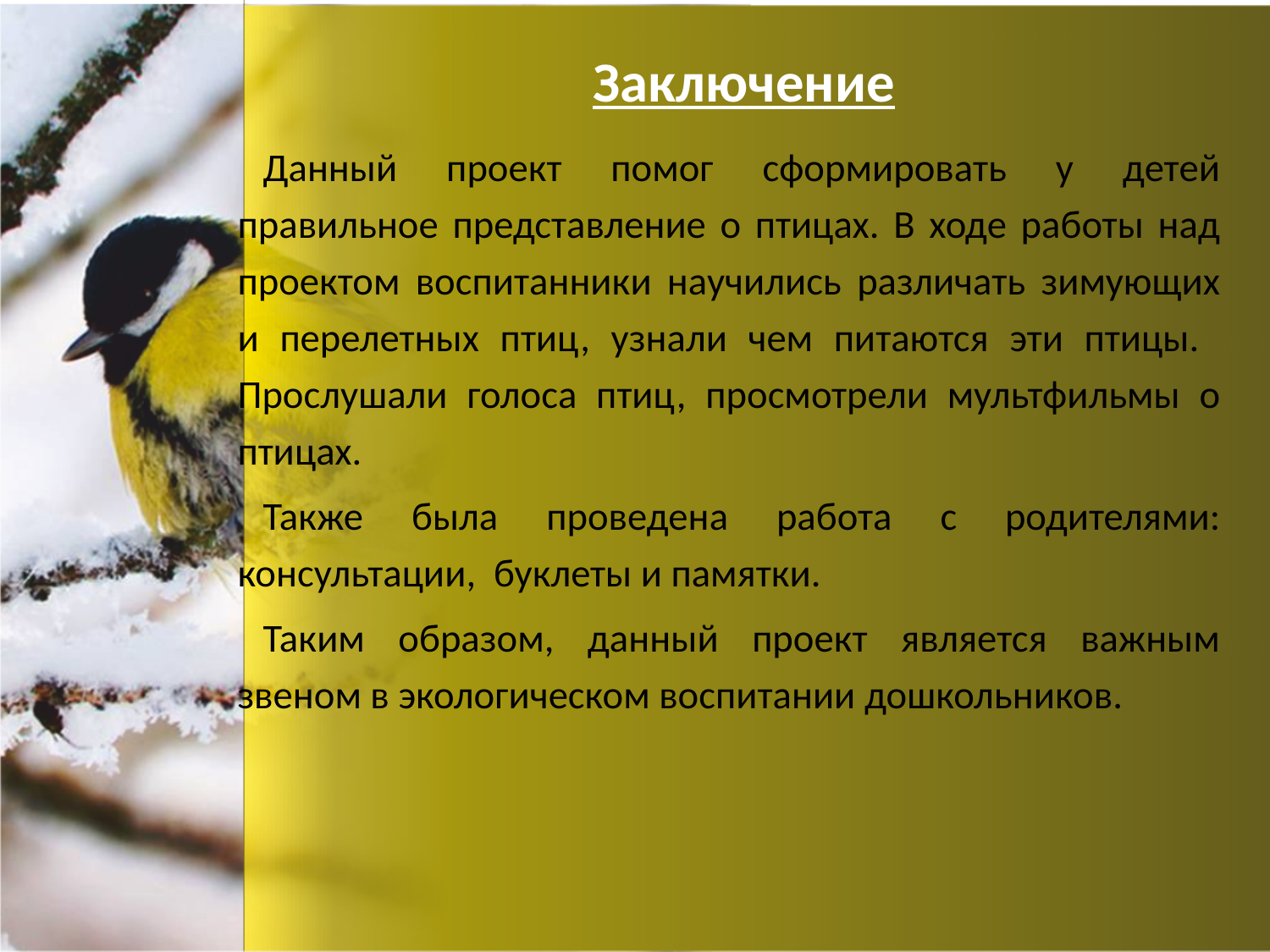

# Заключение
	Данный проект помог сформировать у детей правильное представление о птицах. В ходе работы над проектом воспитанники научились различать зимующих и перелетных птиц, узнали чем питаются эти птицы.  Прослушали голоса птиц, просмотрели мультфильмы о птицах.
	Также была проведена работа с родителями: консультации,  буклеты и памятки.
	Таким образом, данный проект является важным звеном в экологическом воспитании дошкольников.